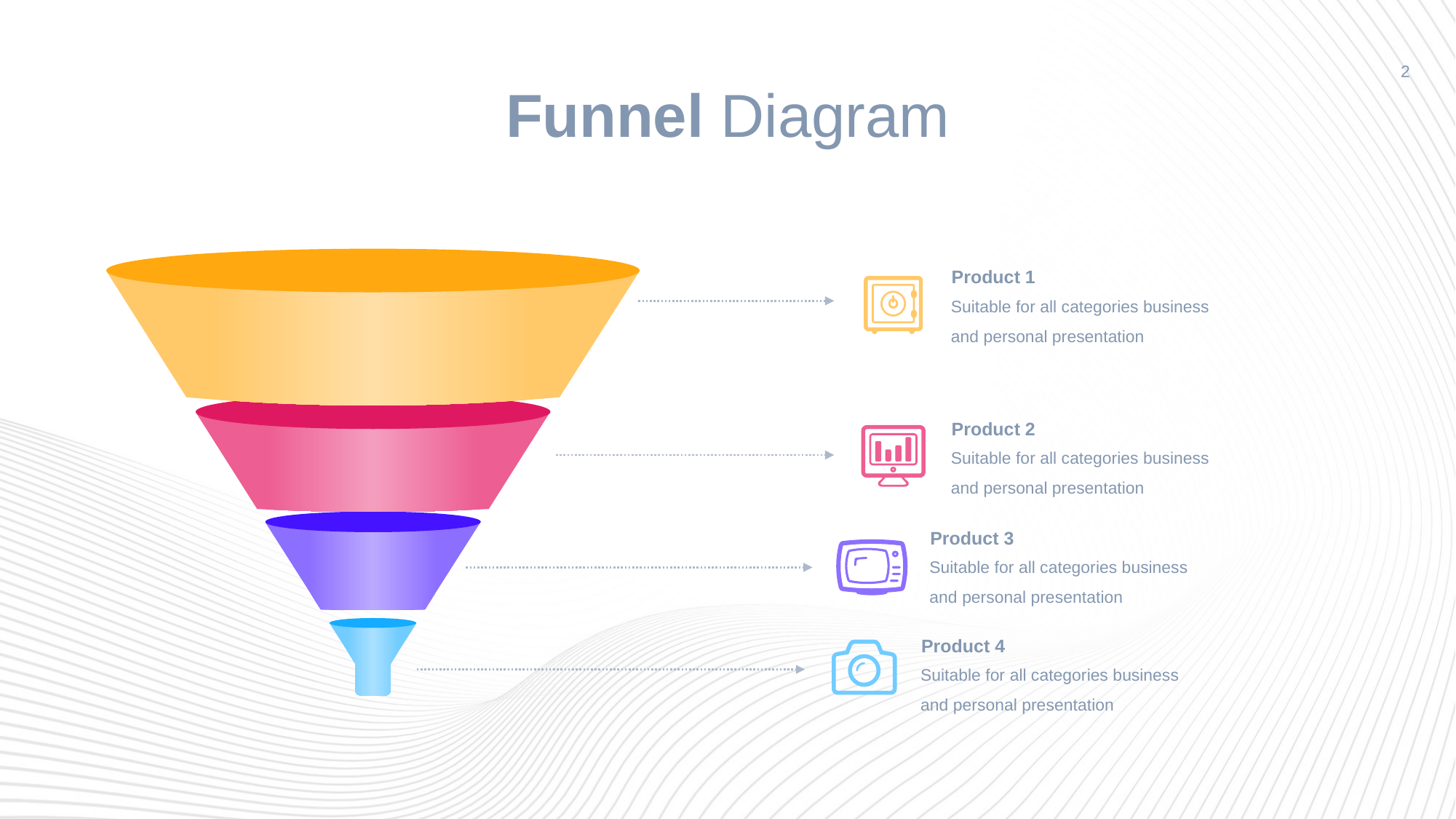

2
# Funnel Diagram

Product 1

Suitable for all categories business and personal presentation

Product 2

Suitable for all categories business and personal presentation

Product 3

Suitable for all categories business and personal presentation

Product 4

Suitable for all categories business and personal presentation